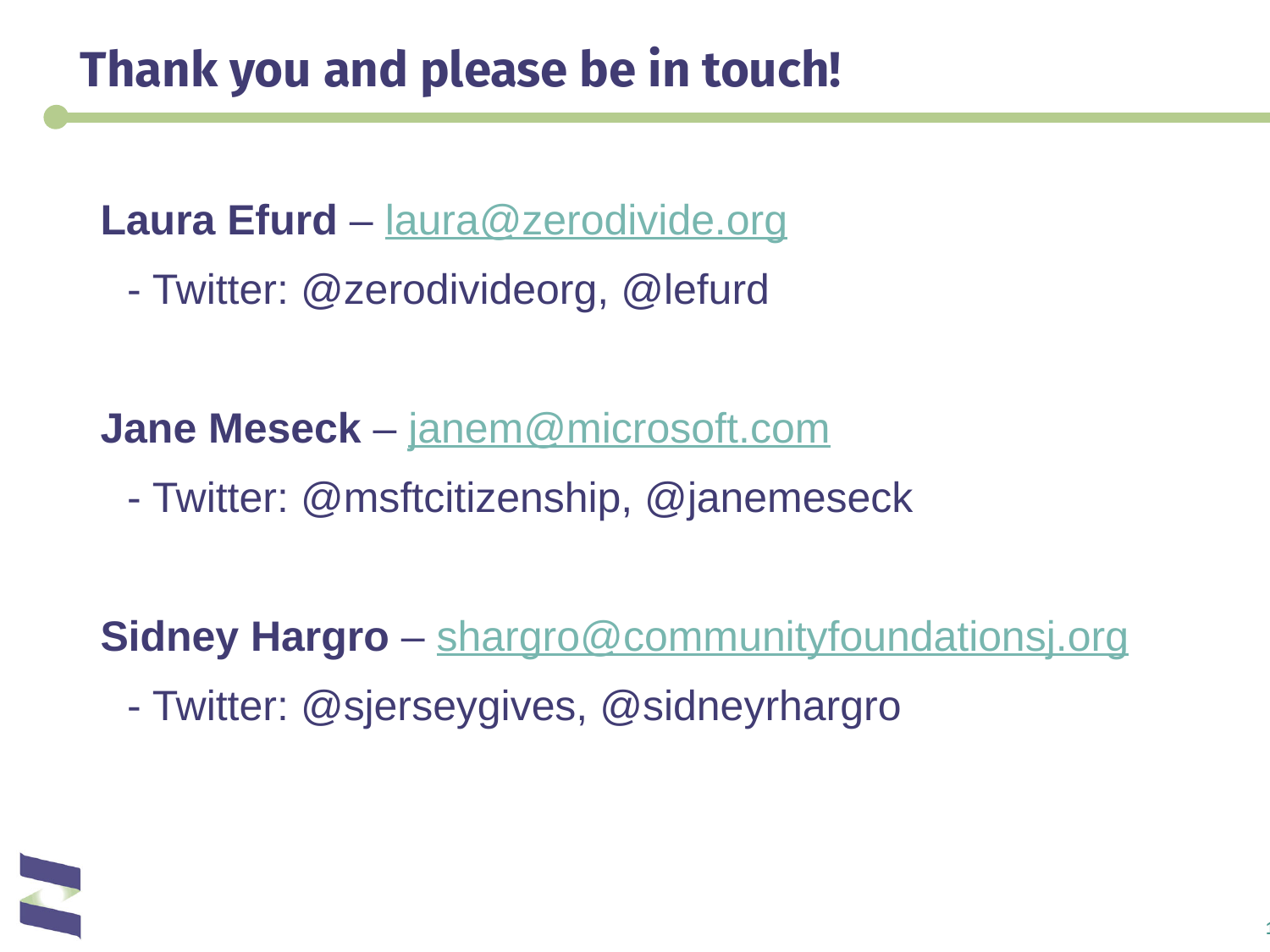

# Thank you and please be in touch!
Laura Efurd – laura@zerodivide.org
	- Twitter: @zerodivideorg, @lefurd

Jane Meseck – janem@microsoft.com
	- Twitter: @msftcitizenship, @janemeseck

Sidney Hargro – shargro@communityfoundationsj.org
	- Twitter: @sjerseygives, @sidneyrhargro